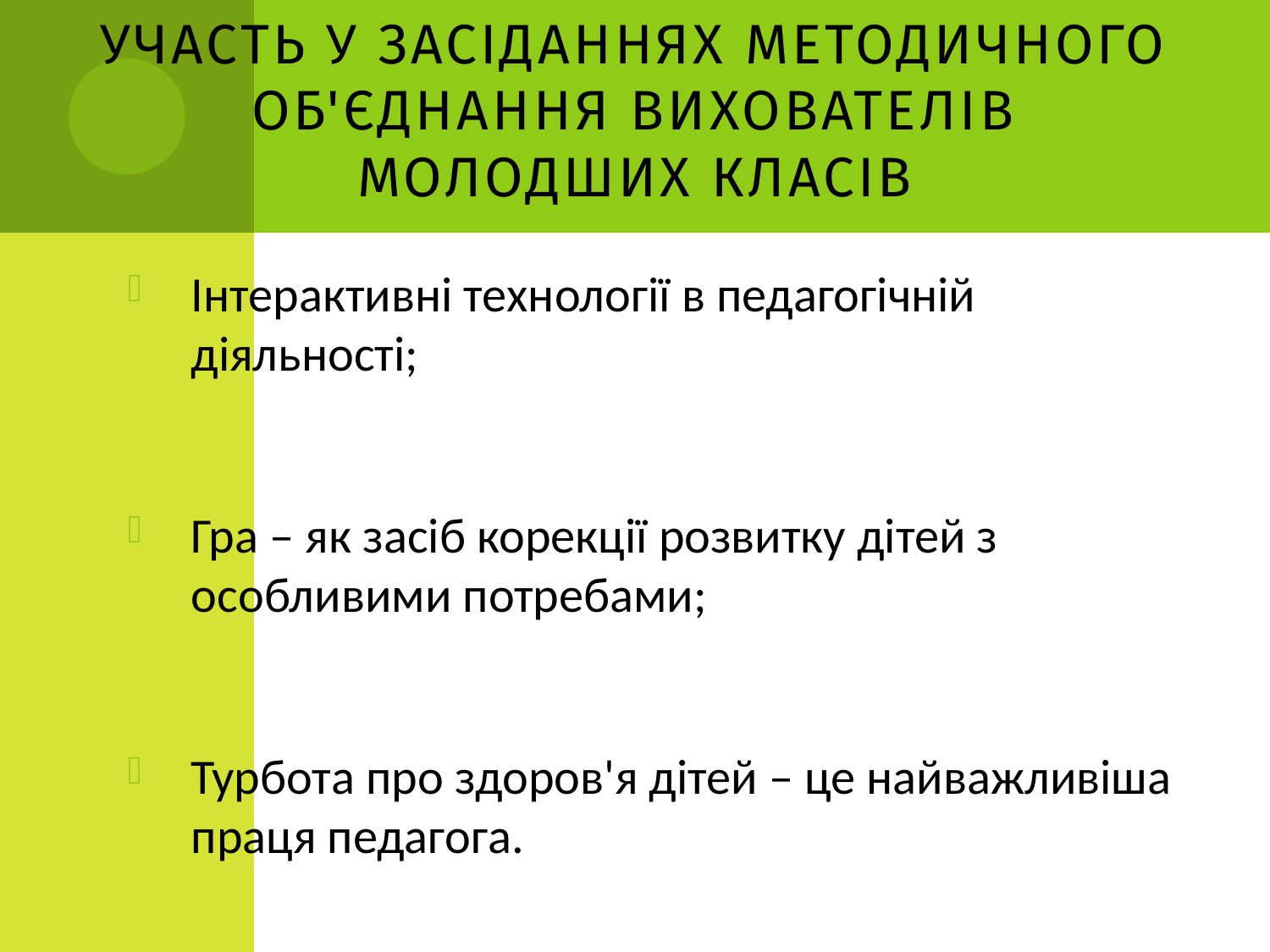

# Участь у засіданнях методичного об'єднання вихователів молодших класів
Інтерактивні технології в педагогічній діяльності;

Гра – як засіб корекції розвитку дітей з особливими потребами;

Турбота про здоров'я дітей – це найважливіша праця педагога.